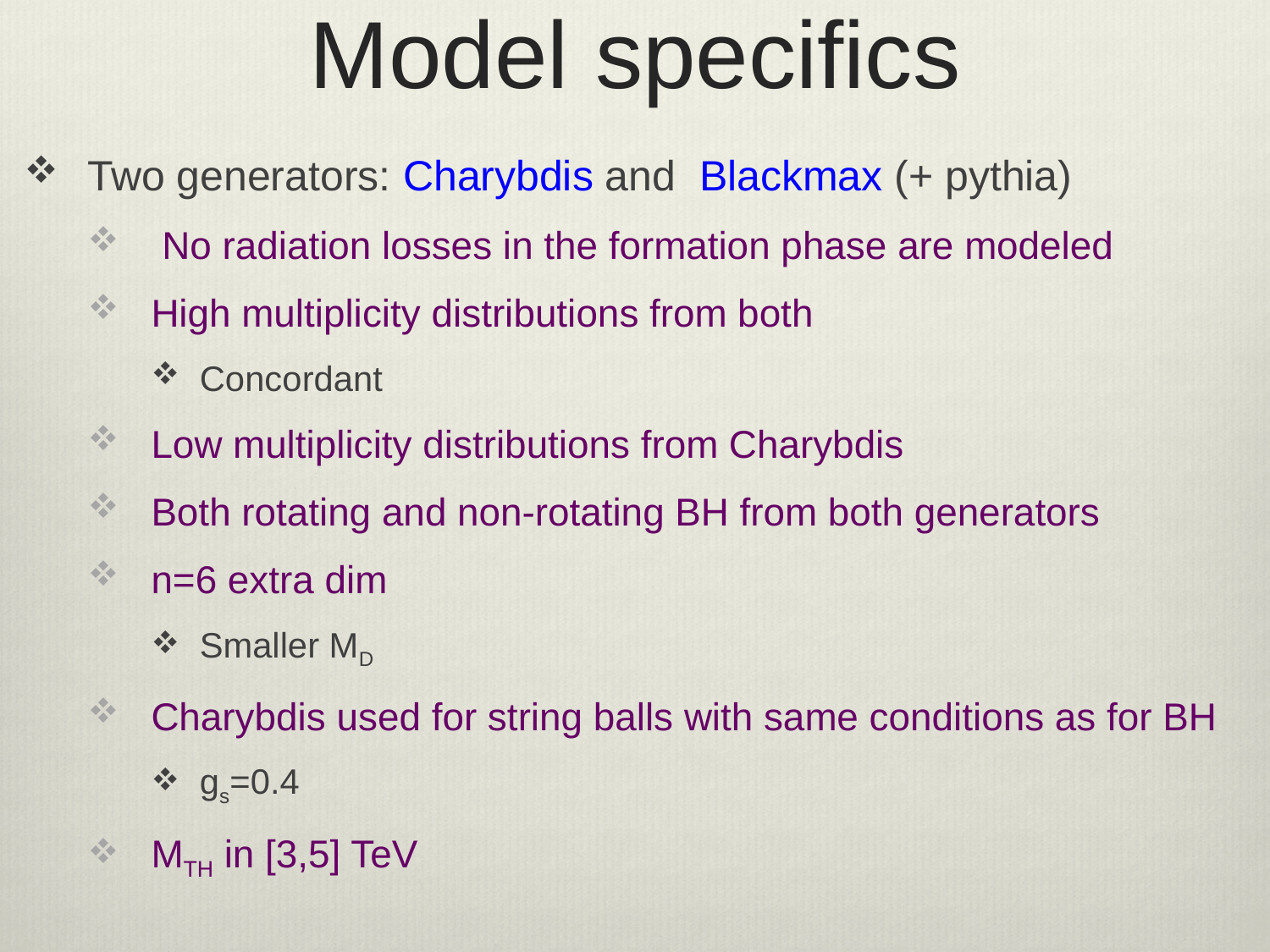

# Model specifics
Two generators: Charybdis and  Blackmax (+ pythia)
 No radiation losses in the formation phase are modeled
High multiplicity distributions from both
Concordant
Low multiplicity distributions from Charybdis
Both rotating and non-rotating BH from both generators
n=6 extra dim
Smaller MD
Charybdis used for string balls with same conditions as for BH
gs=0.4
MTH in [3,5] TeV